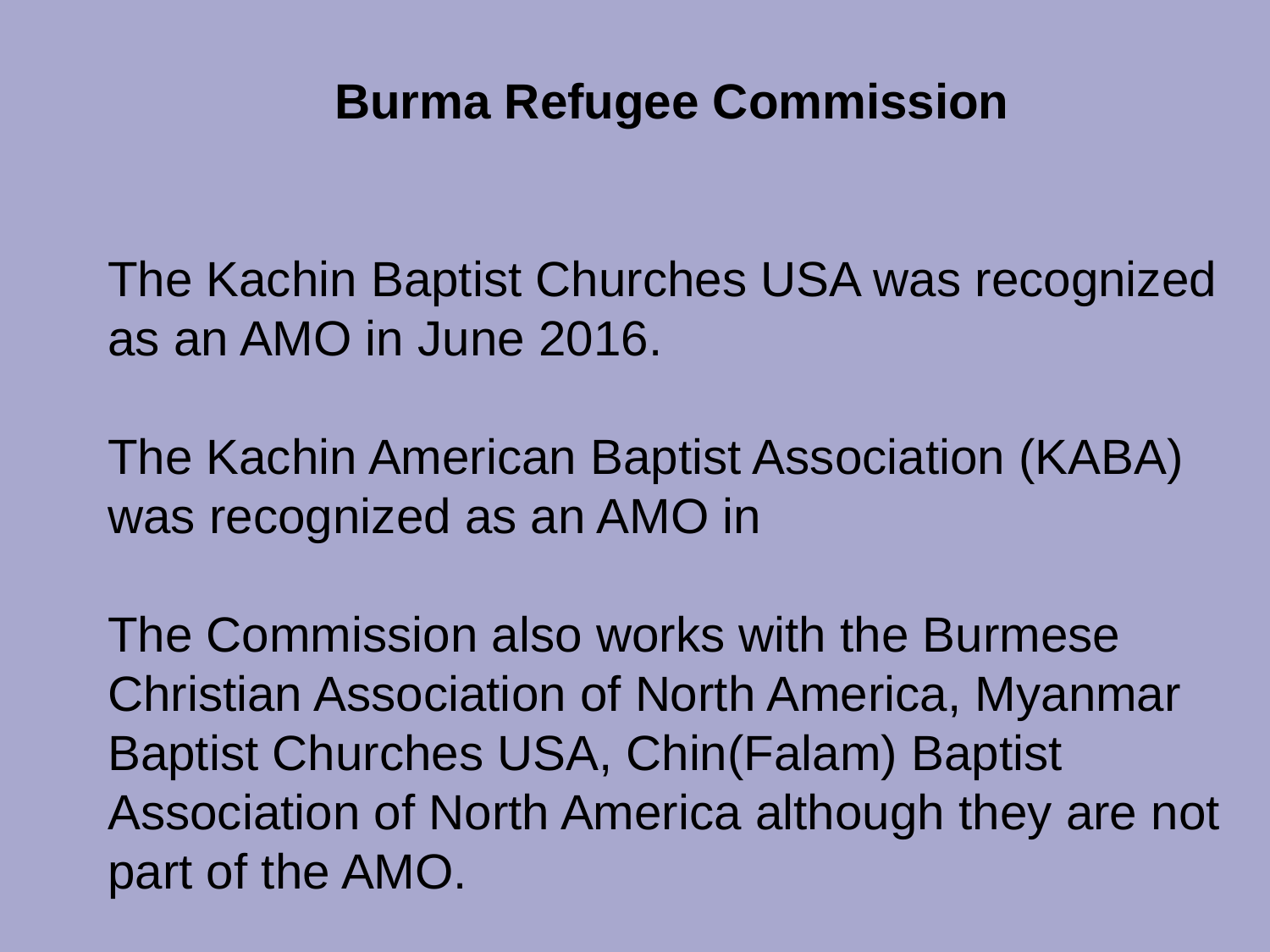

Burma Refugee Commission

The Kachin Baptist Churches USA was recognized as an AMO in June 2016.

The Kachin American Baptist Association (KABA) was recognized as an AMO in

The Commission also works with the Burmese Christian Association of North America, Myanmar Baptist Churches USA, Chin(Falam) Baptist Association of North America although they are not part of the AMO.